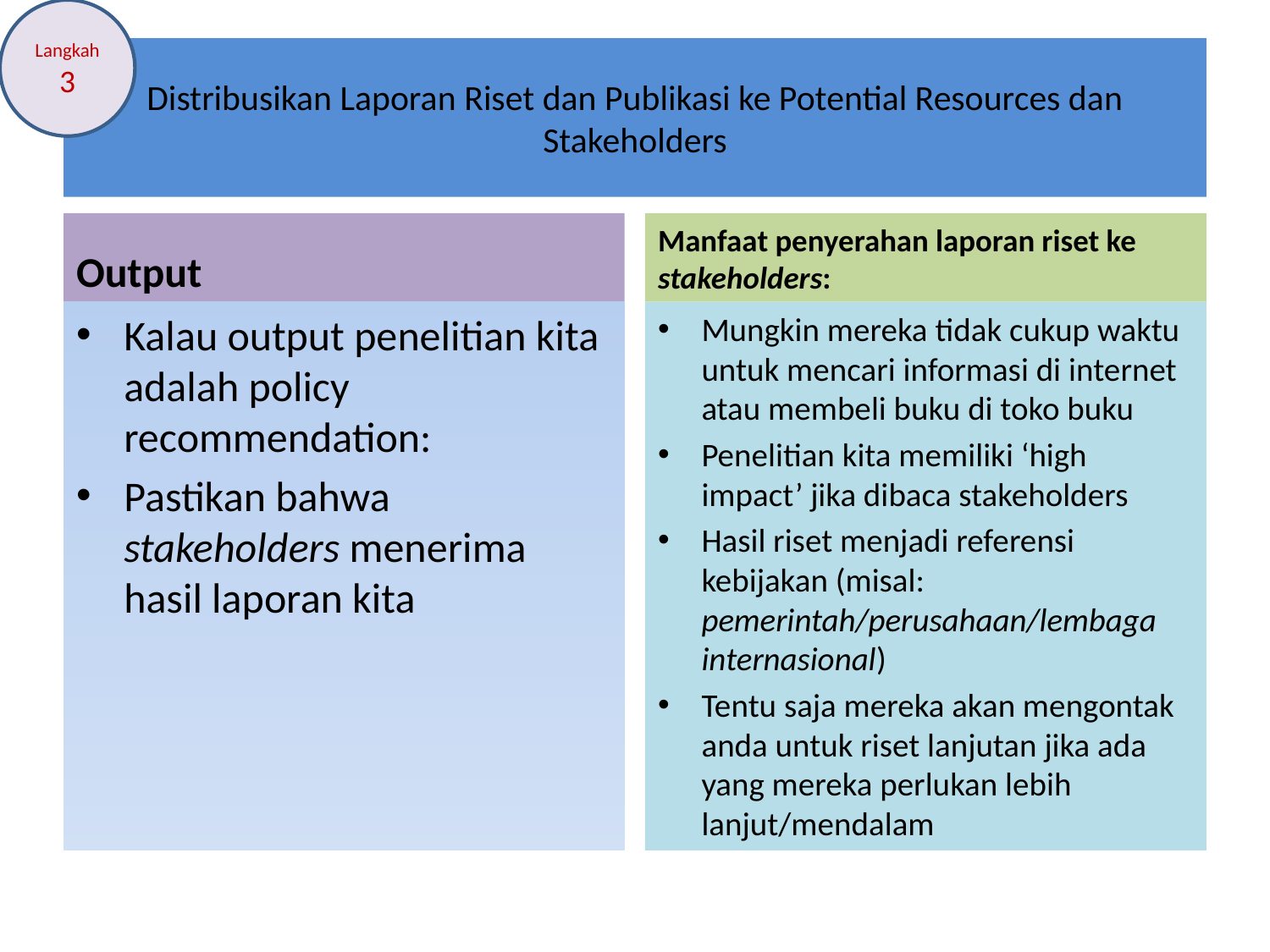

Langkah 3
# Distribusikan Laporan Riset dan Publikasi ke Potential Resources dan Stakeholders
Output
Manfaat penyerahan laporan riset ke stakeholders:
Kalau output penelitian kita adalah policy recommendation:
Pastikan bahwa stakeholders menerima hasil laporan kita
Mungkin mereka tidak cukup waktu untuk mencari informasi di internet atau membeli buku di toko buku
Penelitian kita memiliki ‘high impact’ jika dibaca stakeholders
Hasil riset menjadi referensi kebijakan (misal: pemerintah/perusahaan/lembaga internasional)
Tentu saja mereka akan mengontak anda untuk riset lanjutan jika ada yang mereka perlukan lebih lanjut/mendalam